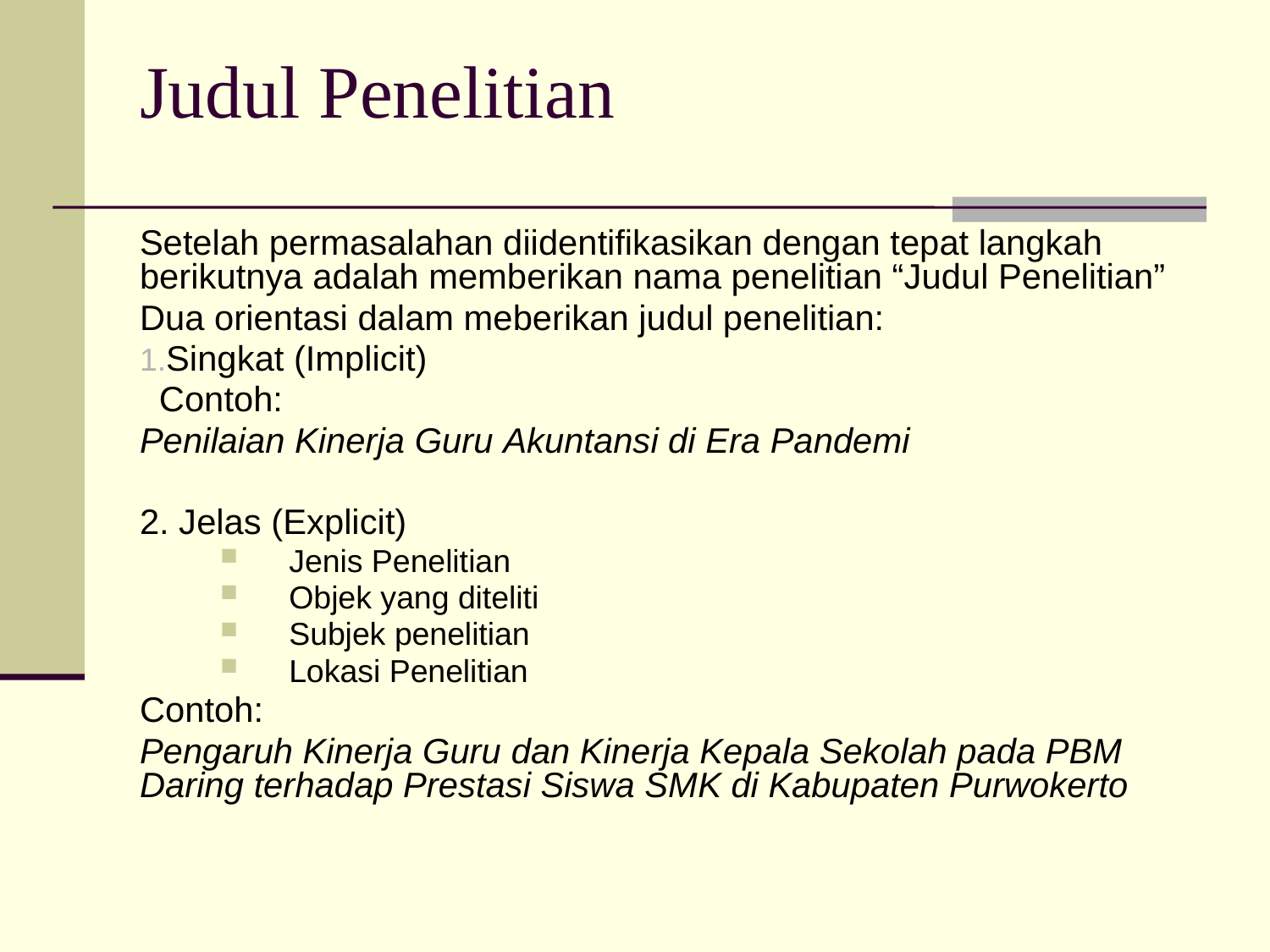

# Judul Penelitian
Setelah permasalahan diidentifikasikan dengan tepat langkah berikutnya adalah memberikan nama penelitian “Judul Penelitian”
Dua orientasi dalam meberikan judul penelitian:
Singkat (Implicit)
  Contoh:
Penilaian Kinerja Guru Akuntansi di Era Pandemi

2. Jelas (Explicit)
Jenis Penelitian
Objek yang diteliti
Subjek penelitian
Lokasi Penelitian
Contoh:
Pengaruh Kinerja Guru dan Kinerja Kepala Sekolah pada PBM Daring terhadap Prestasi Siswa SMK di Kabupaten Purwokerto